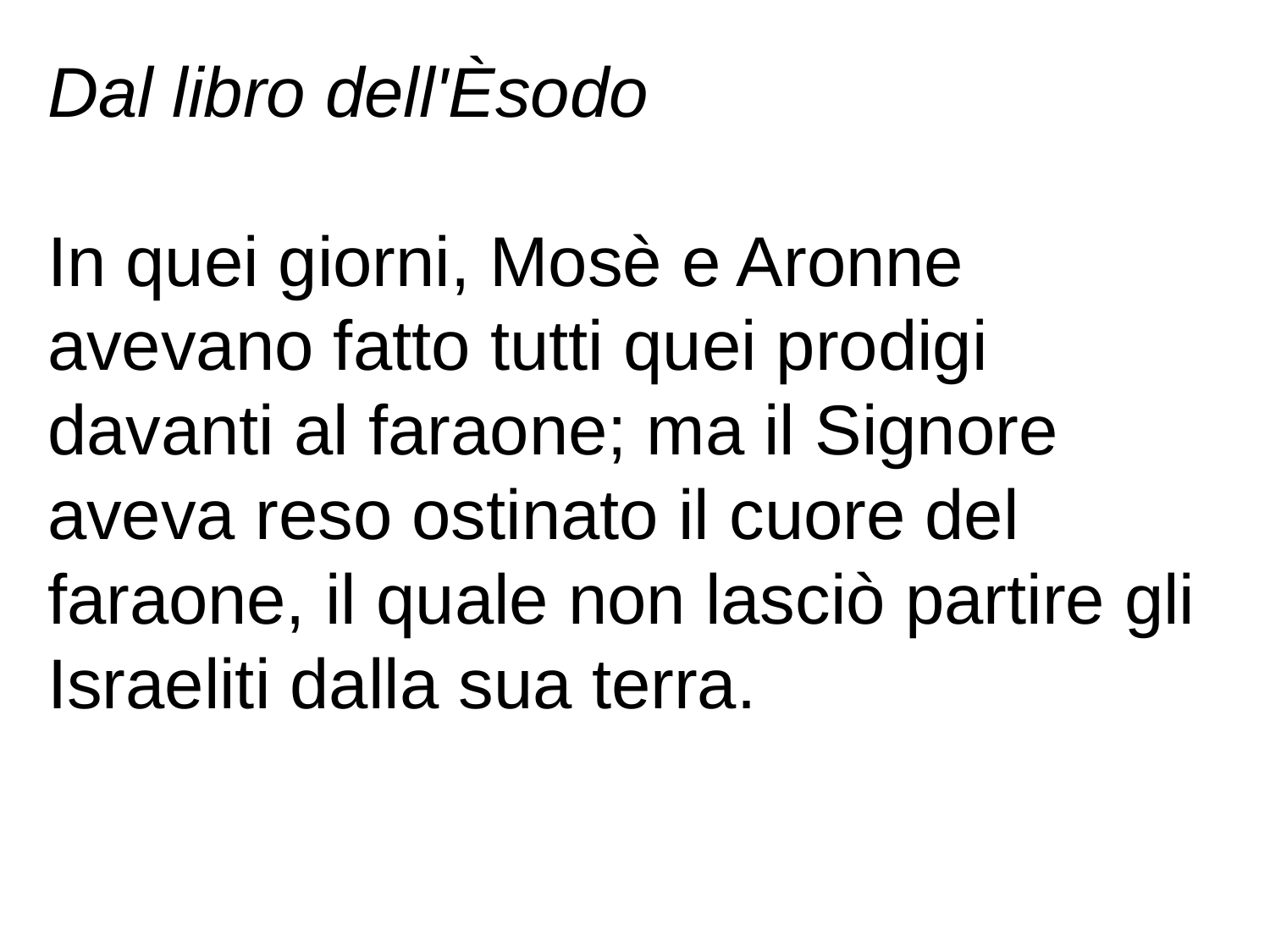

Dal libro dell'Èsodo
In quei giorni, Mosè e Aronne avevano fatto tutti quei prodigi davanti al faraone; ma il Signore aveva reso ostinato il cuore del faraone, il quale non lasciò partire gli Israeliti dalla sua terra.